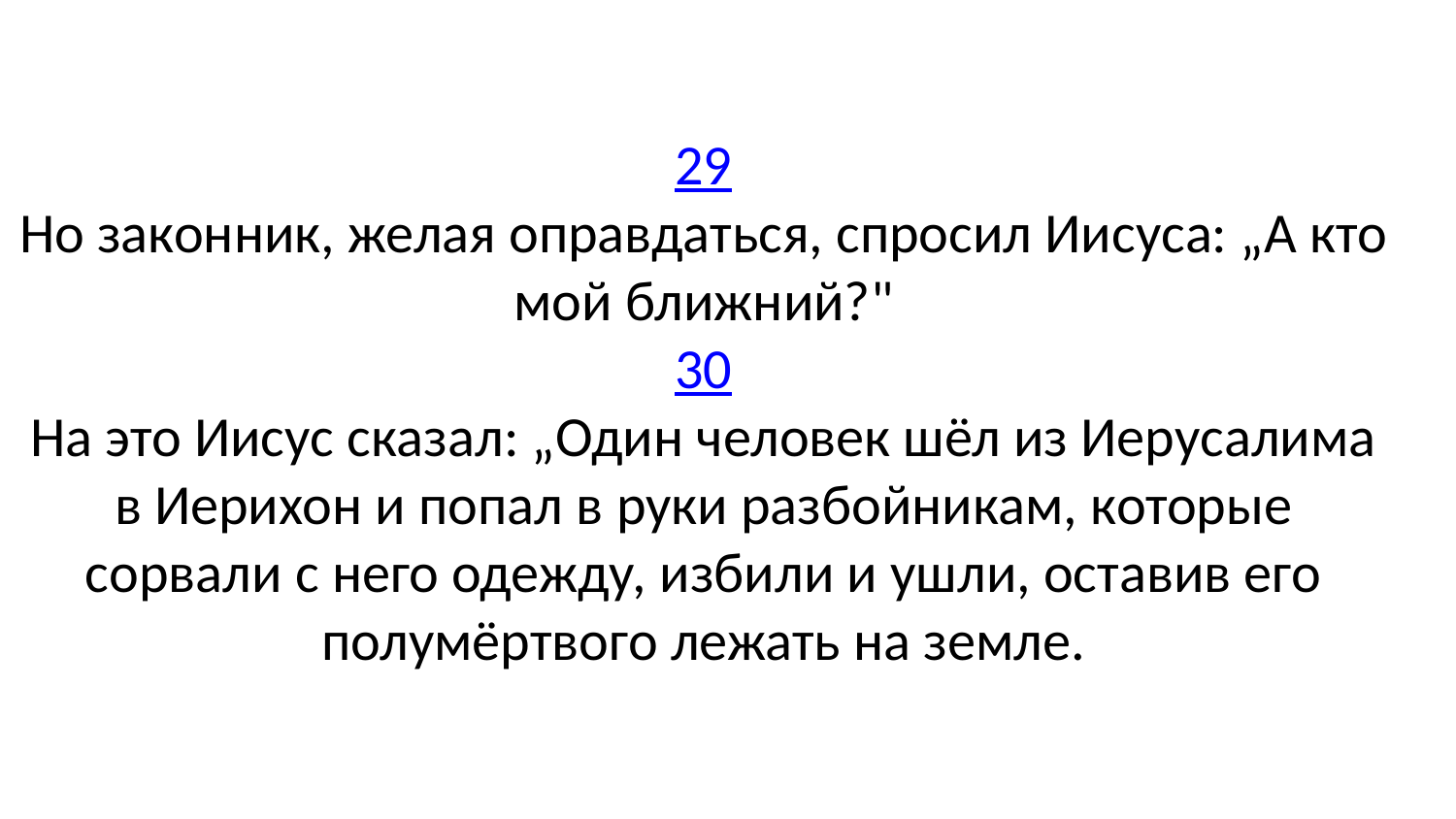

# 29 Но законник, желая оправдаться, спросил Иисуса: „А кто мой ближний?" 30 На это Иисус сказал: „Один человек шёл из Иерусалима в Иерихон и попал в руки разбойникам, которые сорвали с него одежду, избили и ушли, оставив его полумёртвого лежать на земле.